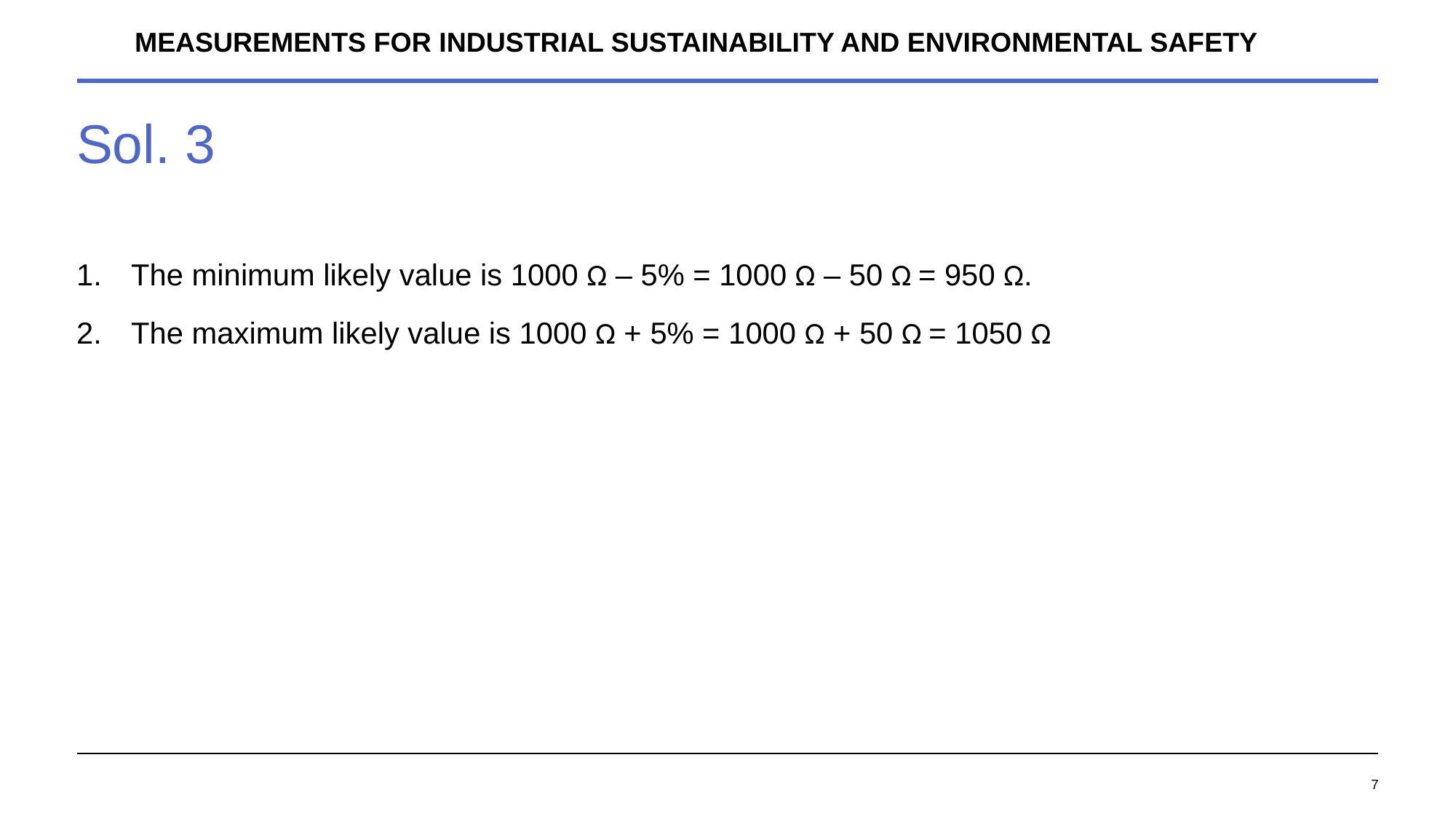

MEASUREMENTS FOR INDUSTRIAL SUSTAINABILITY AND ENVIRONMENTAL SAFETY
# Sol. 3
The minimum likely value is 1000 Ω – 5% = 1000 Ω – 50 Ω = 950 Ω.
The maximum likely value is 1000 Ω + 5% = 1000 Ω + 50 Ω = 1050 Ω
7